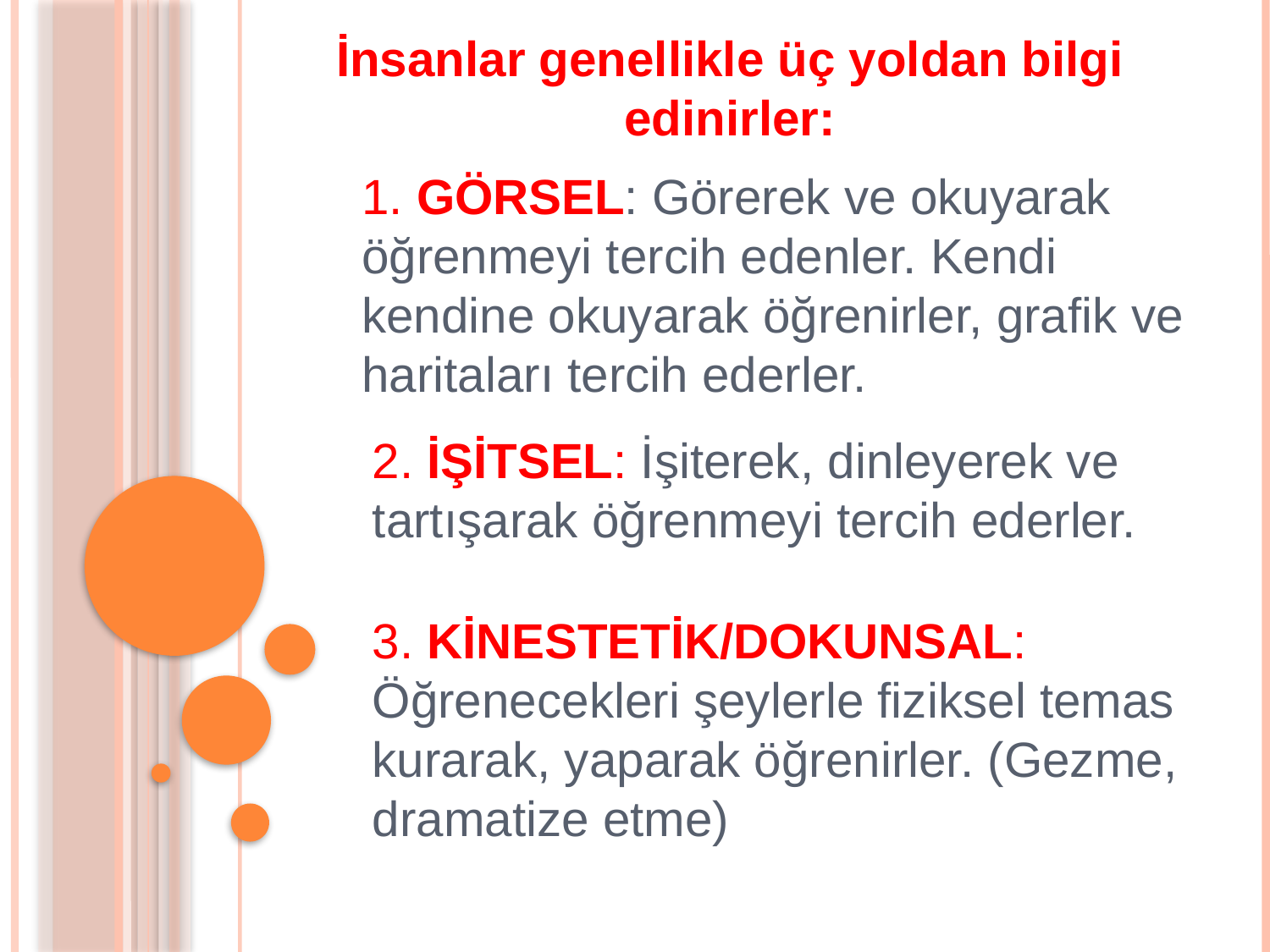

İnsanlar genellikle üç yoldan bilgi edinirler:
1. GÖRSEL: Görerek ve okuyarak öğrenmeyi tercih edenler. Kendi kendine okuyarak öğrenirler, grafik ve haritaları tercih ederler.
2. İŞİTSEL: İşiterek, dinleyerek ve tartışarak öğrenmeyi tercih ederler.
3. KİNESTETİK/DOKUNSAL: Öğrenecekleri şeylerle fiziksel temas kurarak, yaparak öğrenirler. (Gezme, dramatize etme)